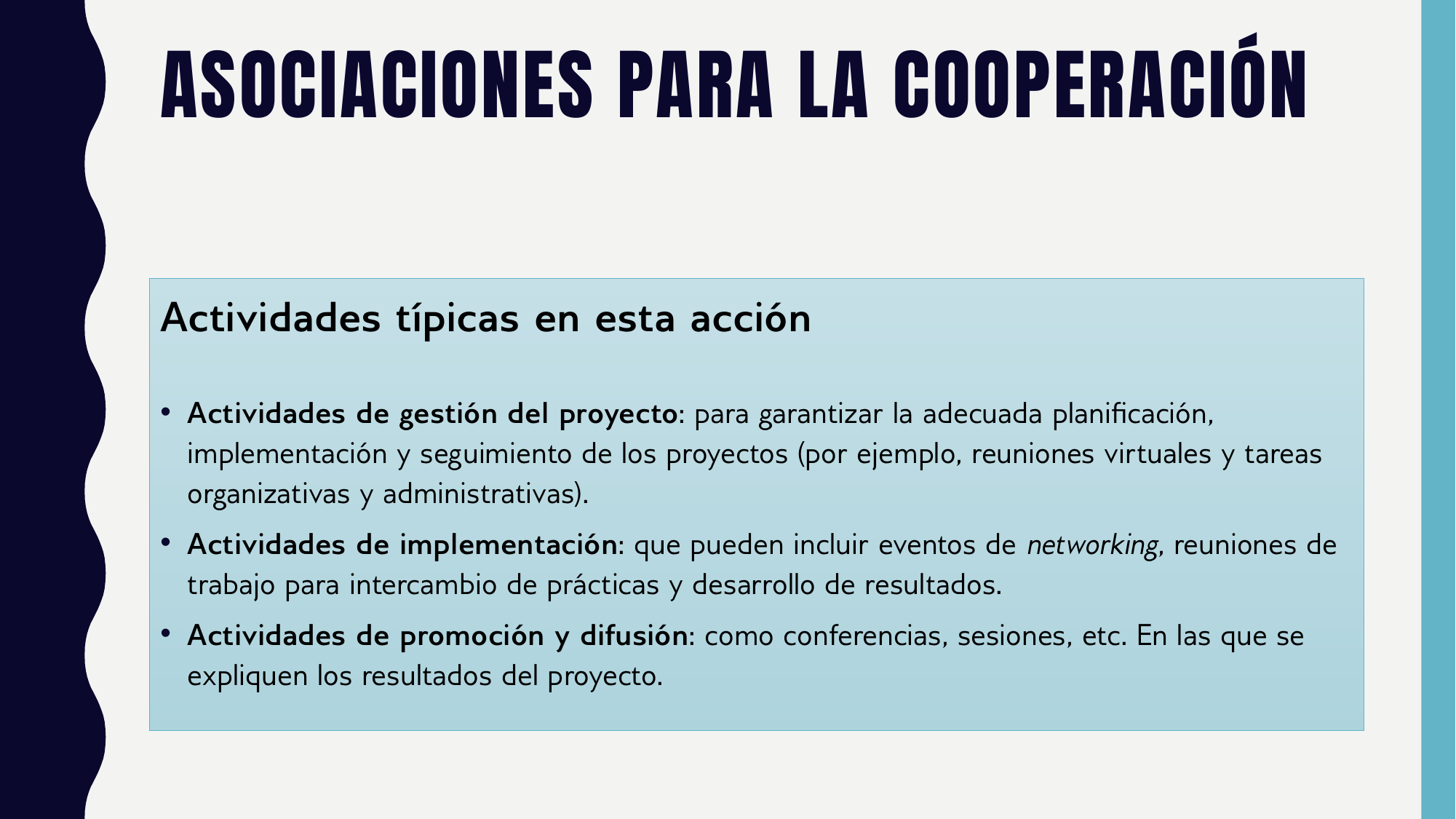

# Asociaciones para la cooperación
Actividades típicas en esta acción

Actividades de gestión del proyecto: para garantizar la adecuada planificación, implementación y seguimiento de los proyectos (por ejemplo, reuniones virtuales y tareas organizativas y administrativas).
Actividades de implementación: que pueden incluir eventos de networking, reuniones de trabajo para intercambio de prácticas y desarrollo de resultados.
Actividades de promoción y difusión: como conferencias, sesiones, etc. En las que se expliquen los resultados del proyecto.